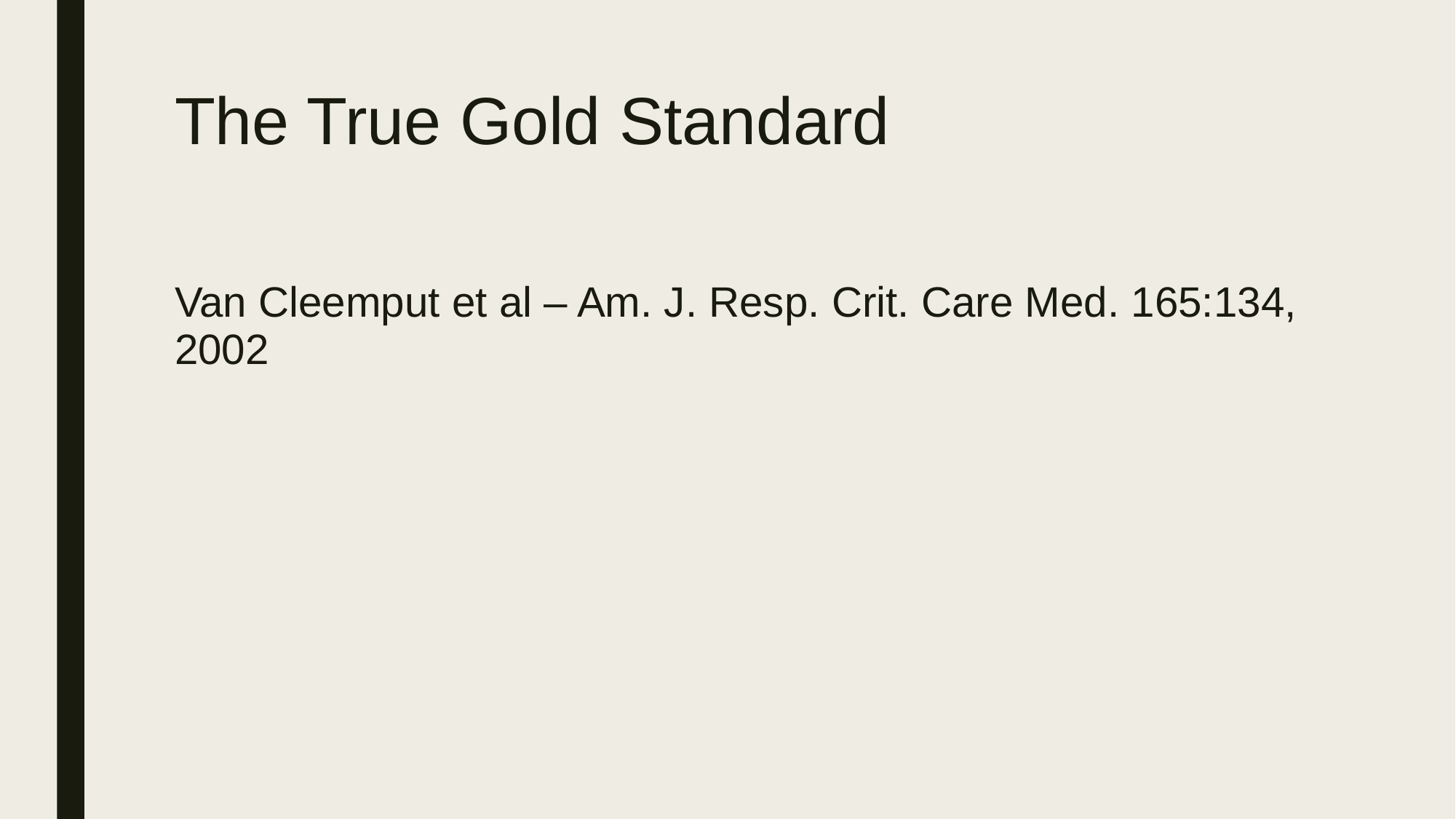

# The True Gold Standard
Van Cleemput et al – Am. J. Resp. Crit. Care Med. 165:134, 2002